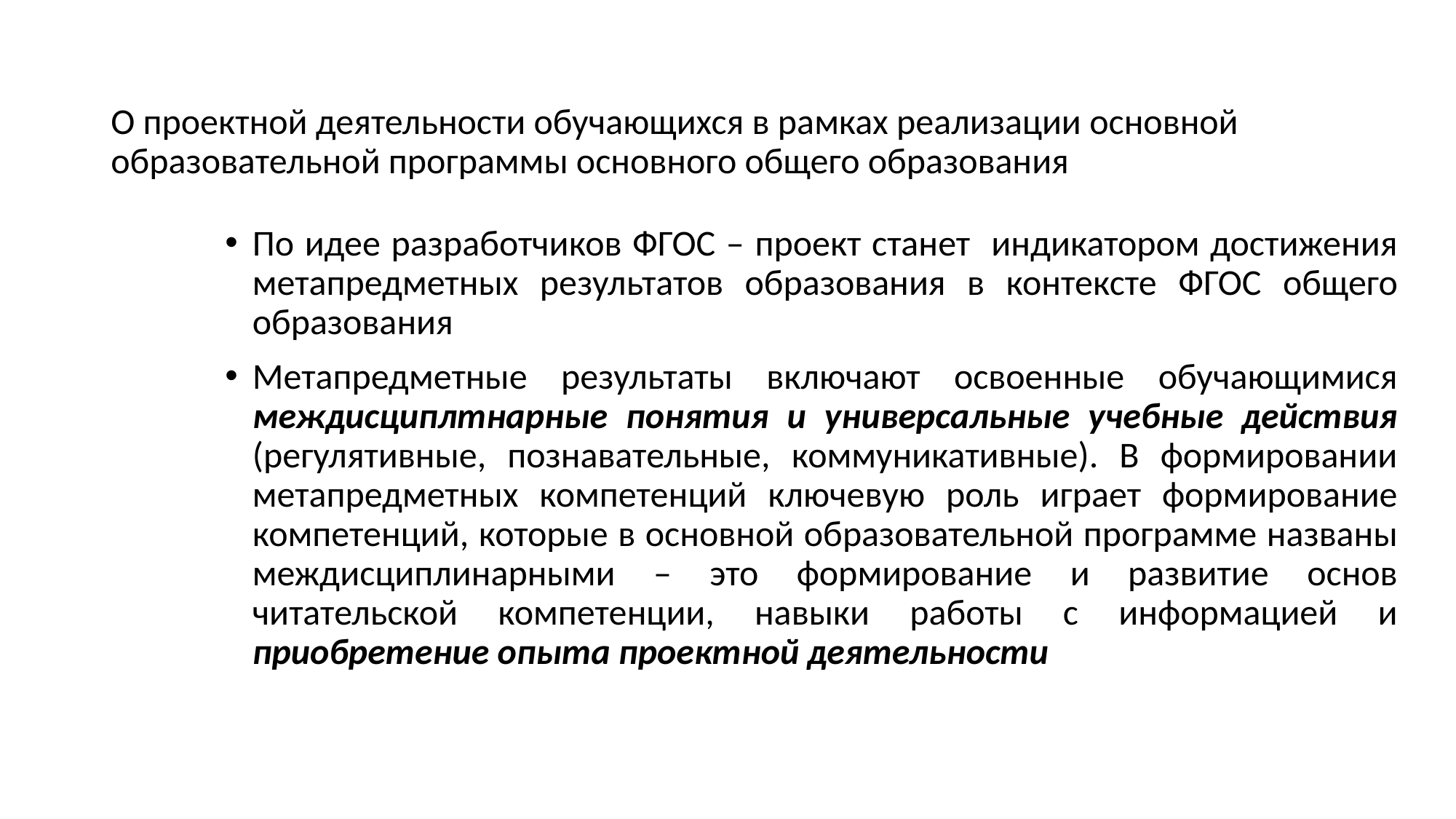

# О проектной деятельности обучающихся в рамках реализации основной образовательной программы основного общего образования
По идее разработчиков ФГОС – проект станет  индикатором достижения метапредметных результатов образования в контексте ФГОС общего образования
Метапредметные результаты включают освоенные обучающимися междисциплтнарные понятия и универсальные учебные действия (регулятивные, познавательные, коммуникативные). В формировании метапредметных компетенций ключевую роль играет формирование компетенций, которые в основной образовательной программе названы междисциплинарными – это формирование и развитие основ читательской компетенции, навыки работы с информацией и приобретение опыта проектной деятельности